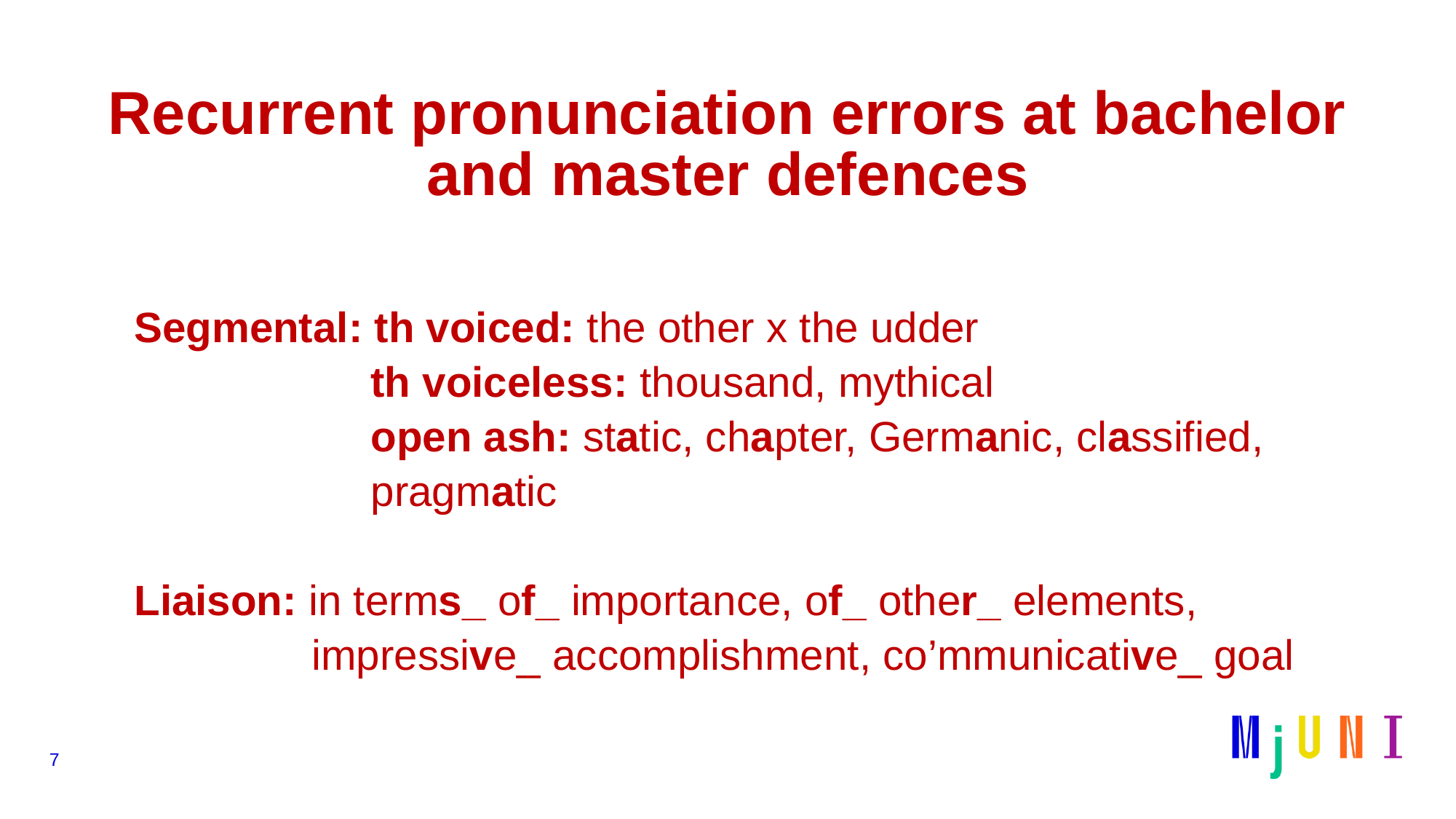

# Recurrent pronunciation errors at bachelor and master defences

Segmental: th voiced: the other x the udder
                    th voiceless: thousand, mythical
                    open ash: static, chapter, Germanic, classified,
                    pragmatic

Liaison: in terms_ of_ importance, of_ other_ elements,
               impressive_ accomplishment, co’mmunicative_ goal
7